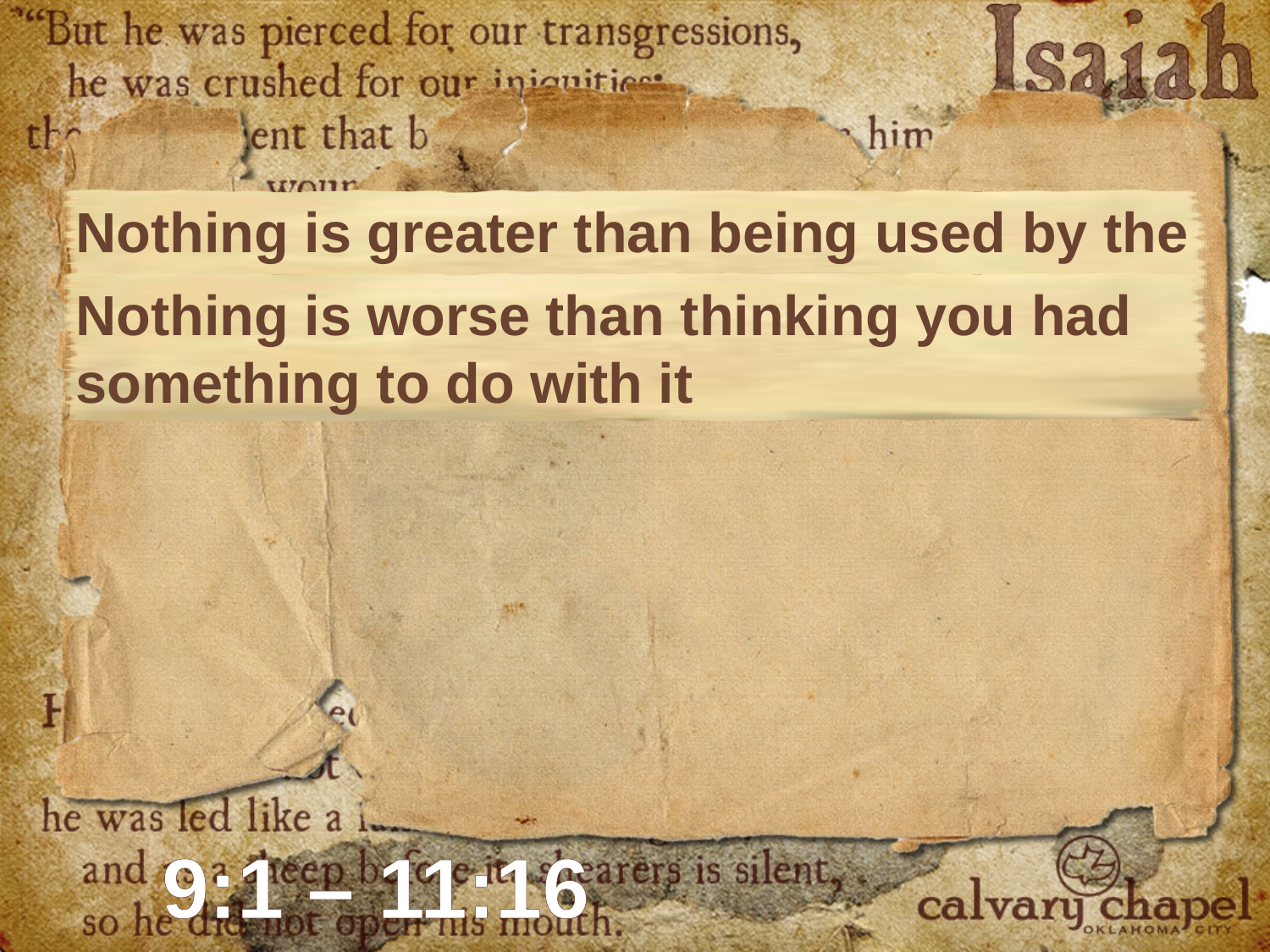

Nothing is greater than being used by the Lord
Nothing is worse than thinking you had something to do with it
9:1 – 11:16